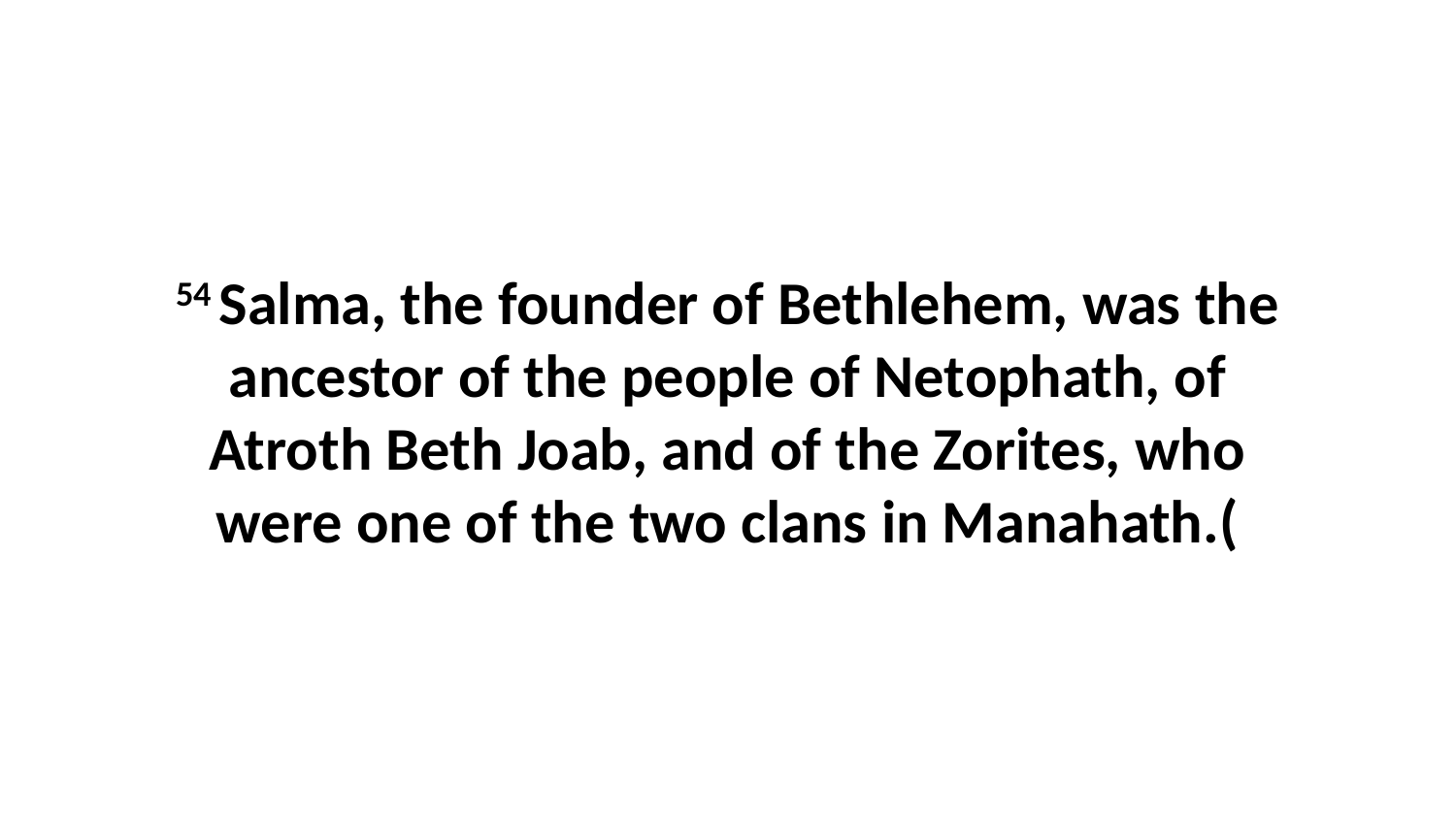

54 Salma, the founder of Bethlehem, was the ancestor of the people of Netophath, of Atroth Beth Joab, and of the Zorites, who were one of the two clans in Manahath.(